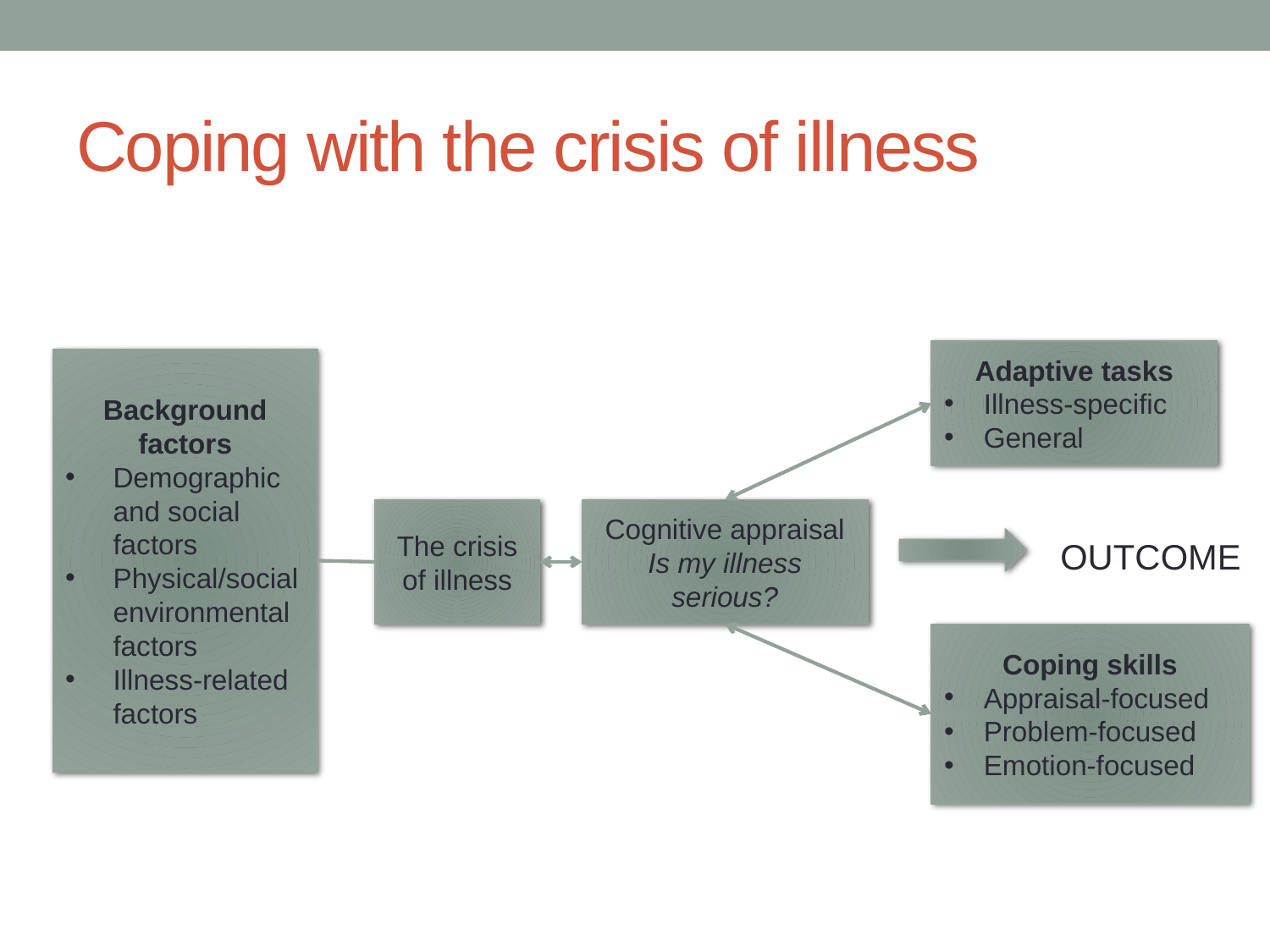

# Coping with the crisis of illness
Adaptive tasks
Illness-specific
General
Background factors
Demographic and social factors
Physical/social environmental factors
Illness-related factors
The crisis of illness
Cognitive appraisal
Is my illness serious?
Coping skills
Appraisal-focused
Problem-focused
Emotion-focused

OUTCOME